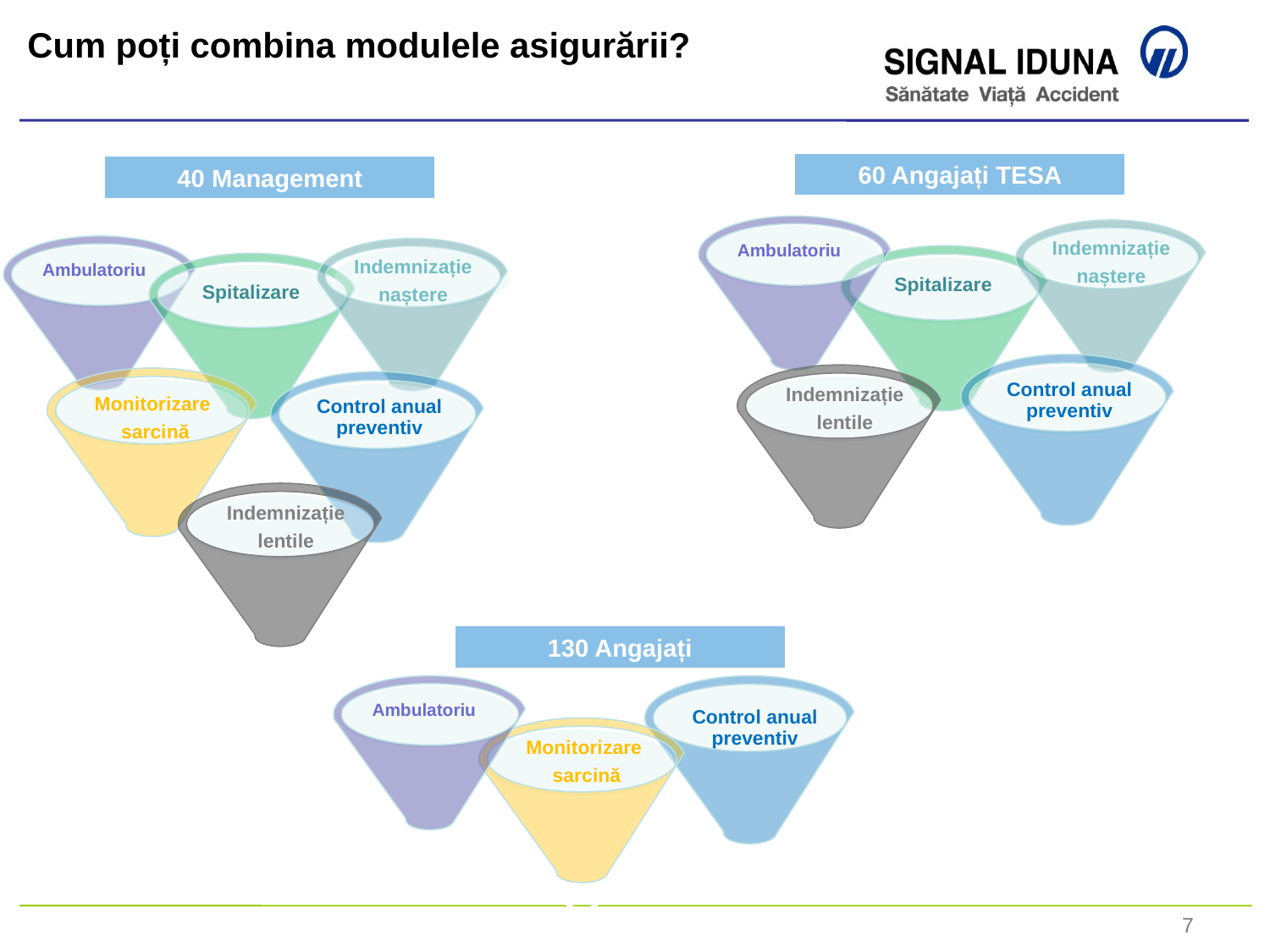

Cum poți combina modulele asigurării?
60 Angajați TESA
40 Management
Indemnizație
naștere
Ambulatoriu
Indemnizație
naștere
Ambulatoriu
Spitalizare
Spitalizare
Control anual preventiv
Indemnizație
lentile
Control anual preventiv
Monitorizare
sarcină
Indemnizație
lentile
130 Angajați
Ambulatoriu
Control anual preventiv
Monitorizare
sarcină
7